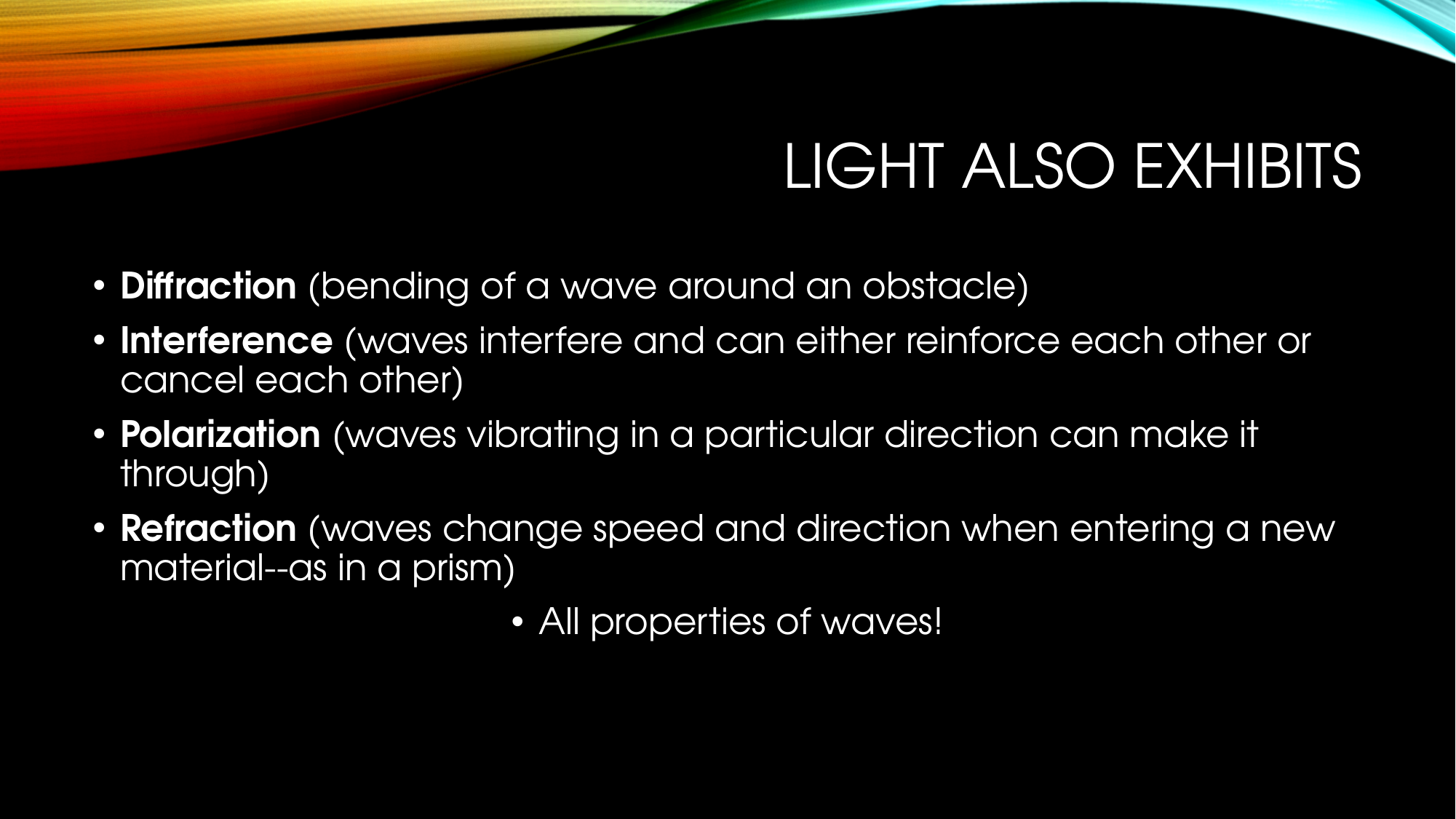

# Light also exhibits
Diffraction (bending of a wave around an obstacle)
Interference (waves interfere and can either reinforce each other or cancel each other)
Polarization (waves vibrating in a particular direction can make it through)
Refraction (waves change speed and direction when entering a new material--as in a prism)
All properties of waves!